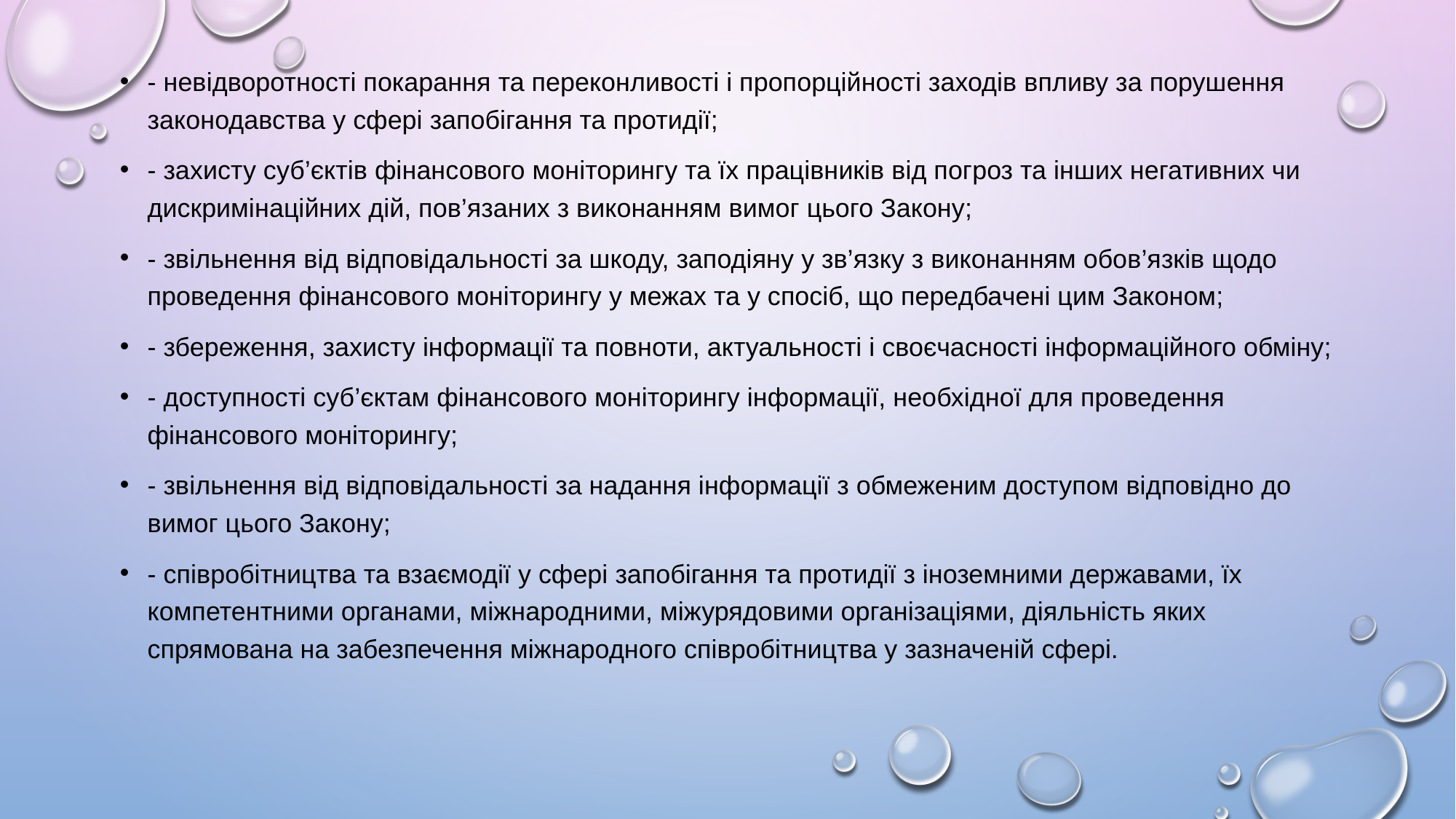

- невідворотності покарання та переконливості і пропорційності заходів впливу за порушення законодавства у сфері запобігання та протидії;
- захисту суб’єктів фінансового моніторингу та їх працівників від погроз та інших негативних чи дискримінаційних дій, пов’язаних з виконанням вимог цього Закону;
- звільнення від відповідальності за шкоду, заподіяну у зв’язку з виконанням обов’язків щодо проведення фінансового моніторингу у межах та у спосіб, що передбачені цим Законом;
- збереження, захисту інформації та повноти, актуальності і своєчасності інформаційного обміну;
- доступності суб’єктам фінансового моніторингу інформації, необхідної для проведення фінансового моніторингу;
- звільнення від відповідальності за надання інформації з обмеженим доступом відповідно до вимог цього Закону;
- співробітництва та взаємодії у сфері запобігання та протидії з іноземними державами, їх компетентними органами, міжнародними, міжурядовими організаціями, діяльність яких спрямована на забезпечення міжнародного співробітництва у зазначеній сфері.